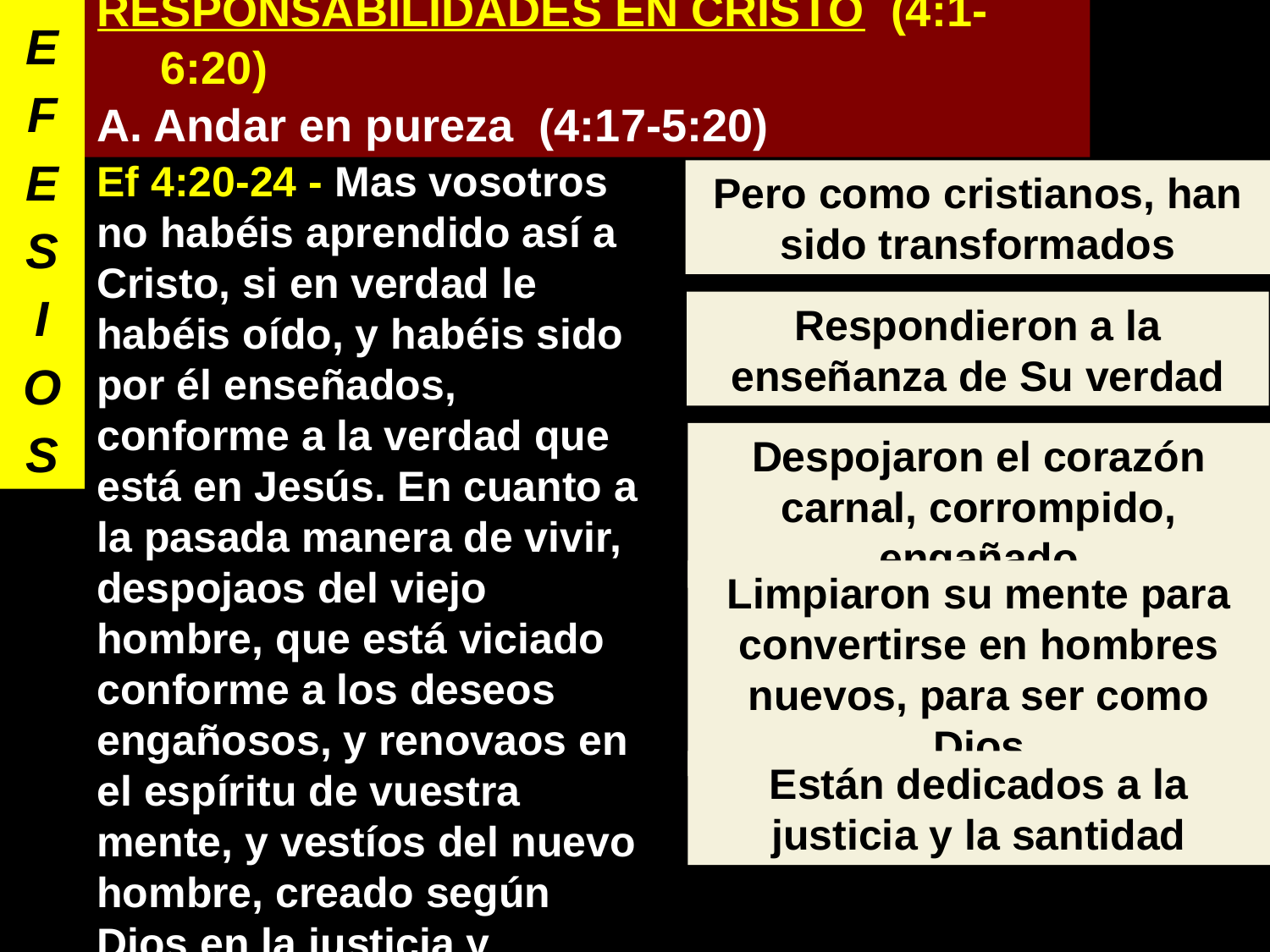

E
F
E
S
I
O
S
RESPONSABILIDADES EN CRISTO  (4:1-6:20)
A. Andar en pureza  (4:17-5:20)
Ef 4:20-24 - Mas vosotros no habéis aprendido así a Cristo, si en verdad le habéis oído, y habéis sido por él enseñados, conforme a la verdad que está en Jesús. En cuanto a la pasada manera de vivir, despojaos del viejo hombre, que está viciado conforme a los deseos engañosos, y renovaos en el espíritu de vuestra mente, y vestíos del nuevo hombre, creado según Dios en la justicia y santidad de la verdad.
Pero como cristianos, han sido transformados
Respondieron a la enseñanza de Su verdad
Despojaron el corazón carnal, corrompido, engañado
Limpiaron su mente para convertirse en hombres nuevos, para ser como Dios
Están dedicados a la justicia y la santidad